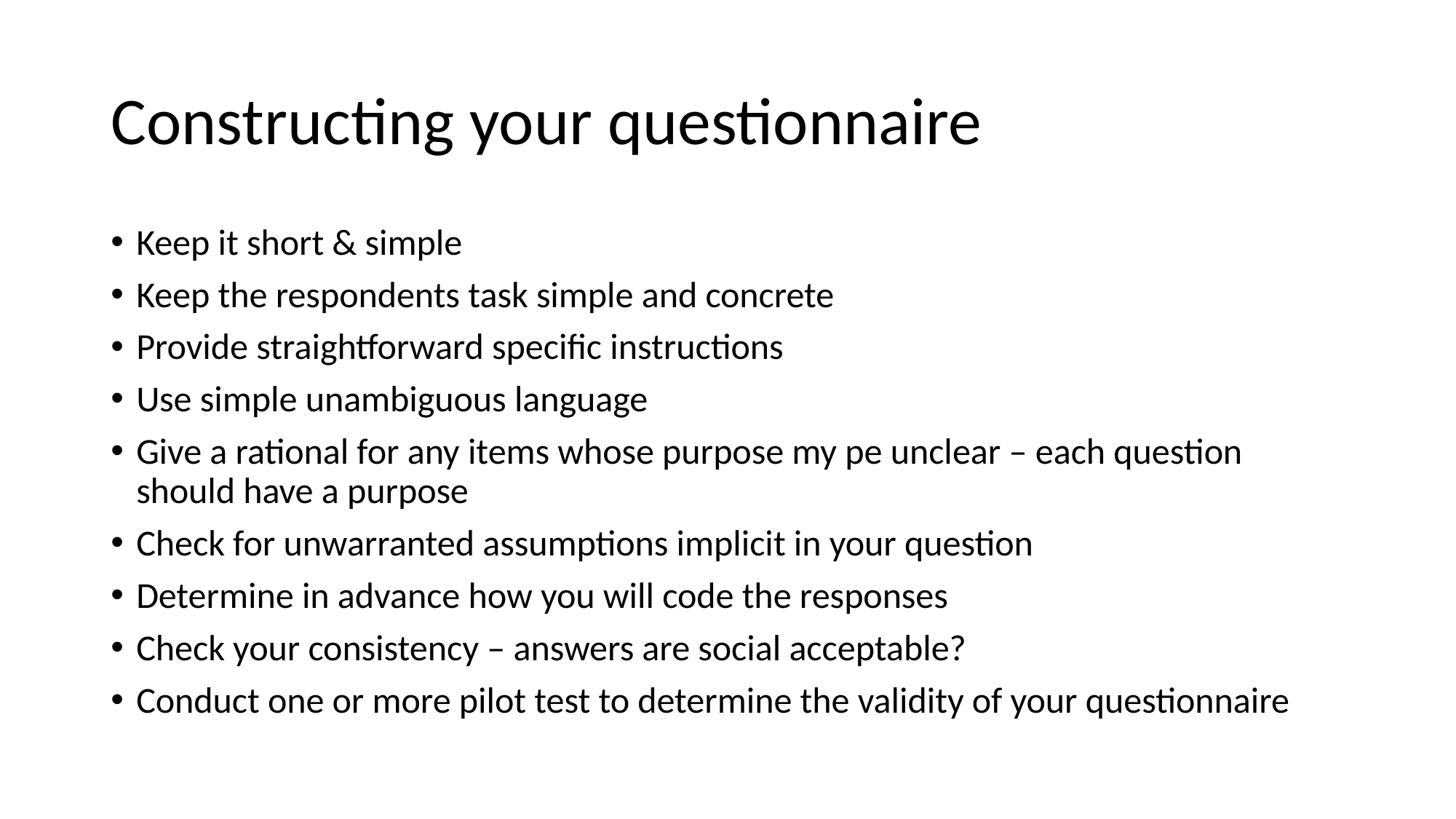

# Constructing your questionnaire
Keep it short & simple
Keep the respondents task simple and concrete
Provide straightforward specific instructions
Use simple unambiguous language
Give a rational for any items whose purpose my pe unclear – each question should have a purpose
Check for unwarranted assumptions implicit in your question
Determine in advance how you will code the responses
Check your consistency – answers are social acceptable?
Conduct one or more pilot test to determine the validity of your questionnaire